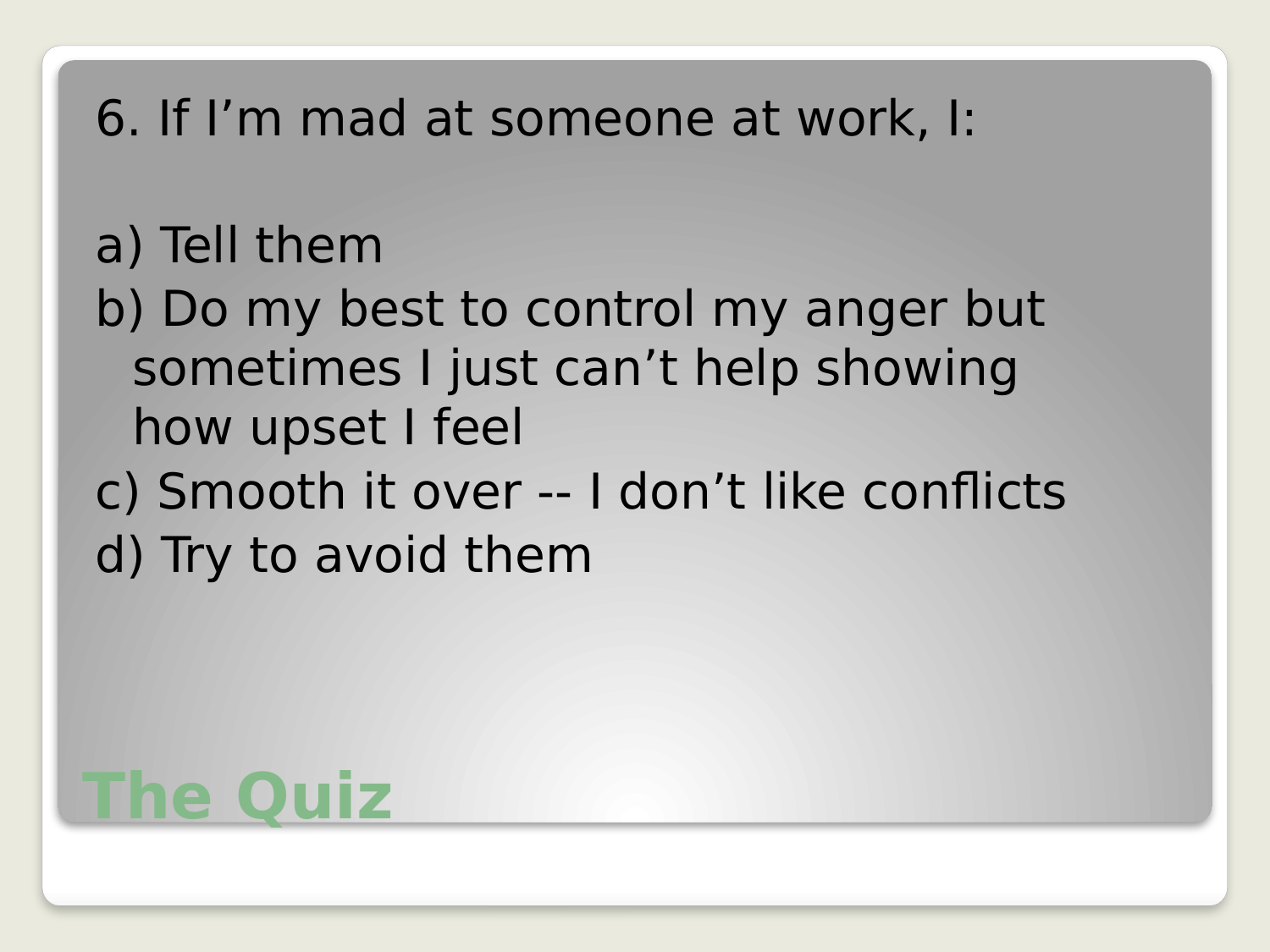

6. If I’m mad at someone at work, I:

a) Tell them
b) Do my best to control my anger but 	sometimes I just can’t help showing 	how upset I feel
c) Smooth it over -- I don’t like conflicts
d) Try to avoid them

# The Quiz